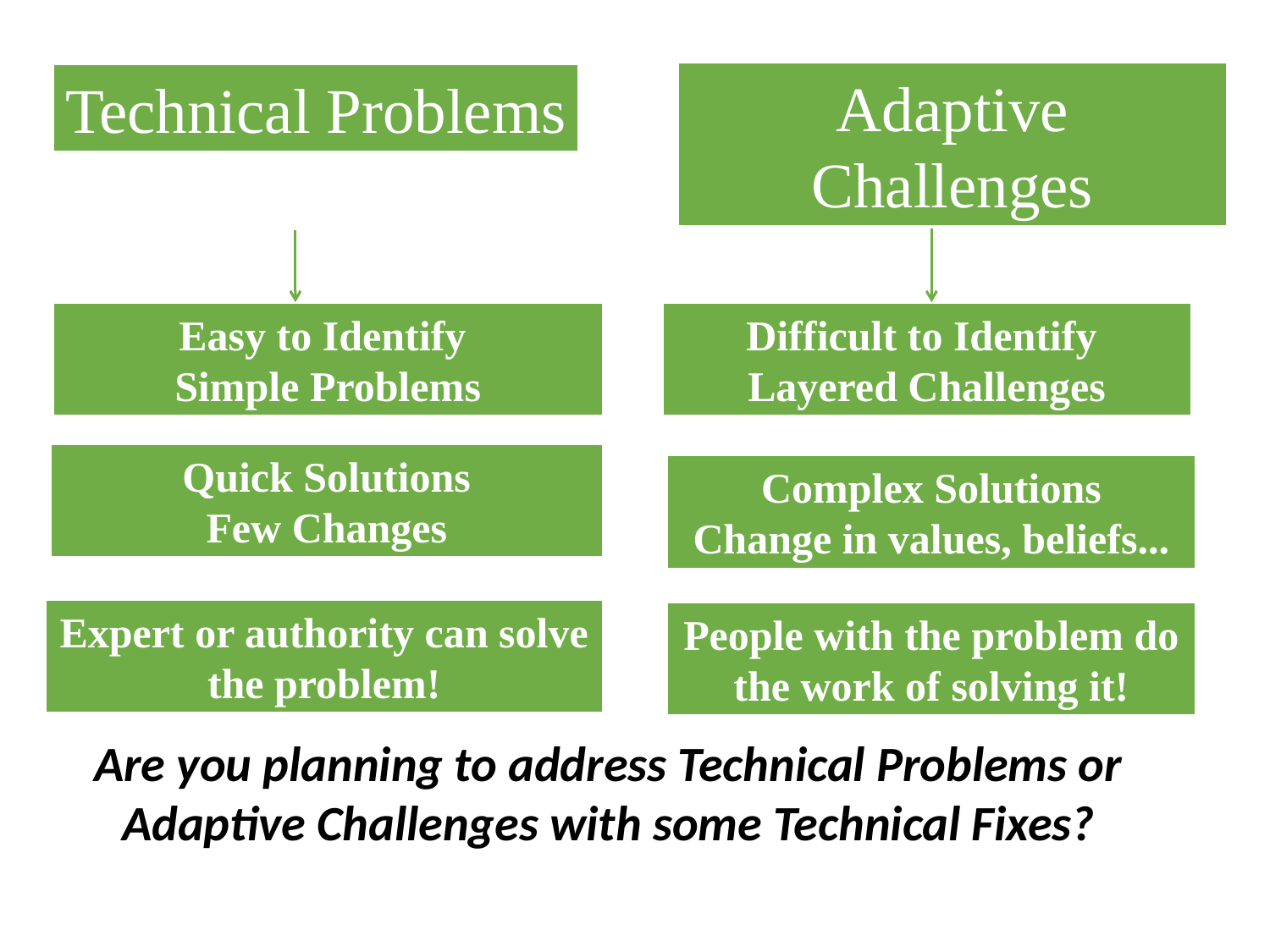

Adaptive Challenges
Technical Problems
Easy to Identify
Simple Problems
Difficult to Identify
Layered Challenges
Quick Solutions
Few Changes
Complex Solutions
Change in values, beliefs...
Expert or authority can solve the problem!
People with the problem do the work of solving it!
Are you planning to address Technical Problems or Adaptive Challenges with some Technical Fixes?